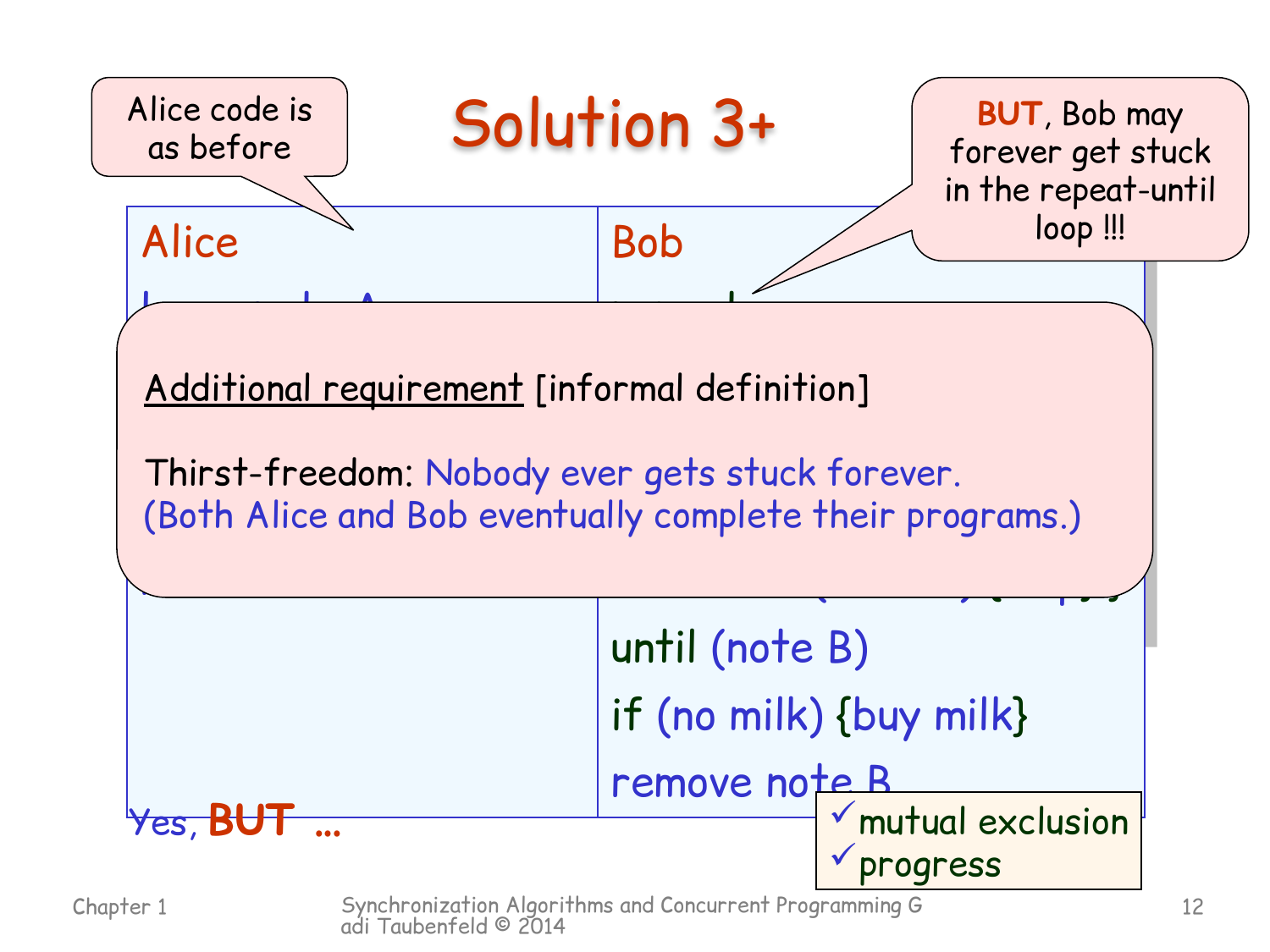

# Solution 3+
Alice code is as before
BUT, Bob may forever get stuck in the repeat-until loop !!!
| Alice leave note A while (note B) {skip} if (no milk) {buy milk} remove note A | Bob repeat leave note B if (note A) { remove note B; while (note A) {skip} } until (note B) if (no milk) {buy milk} remove note B |
| --- | --- |

Additional requirement [informal definition]

Thirst-freedom: Nobody ever gets stuck forever.
(Both Alice and Bob eventually complete their programs.)

Does it work?
mutual exclusion
progress
Yes, BUT …
Synchronization Algorithms and Concurrent Programming Gadi Taubenfeld © 2014
Chapter 1